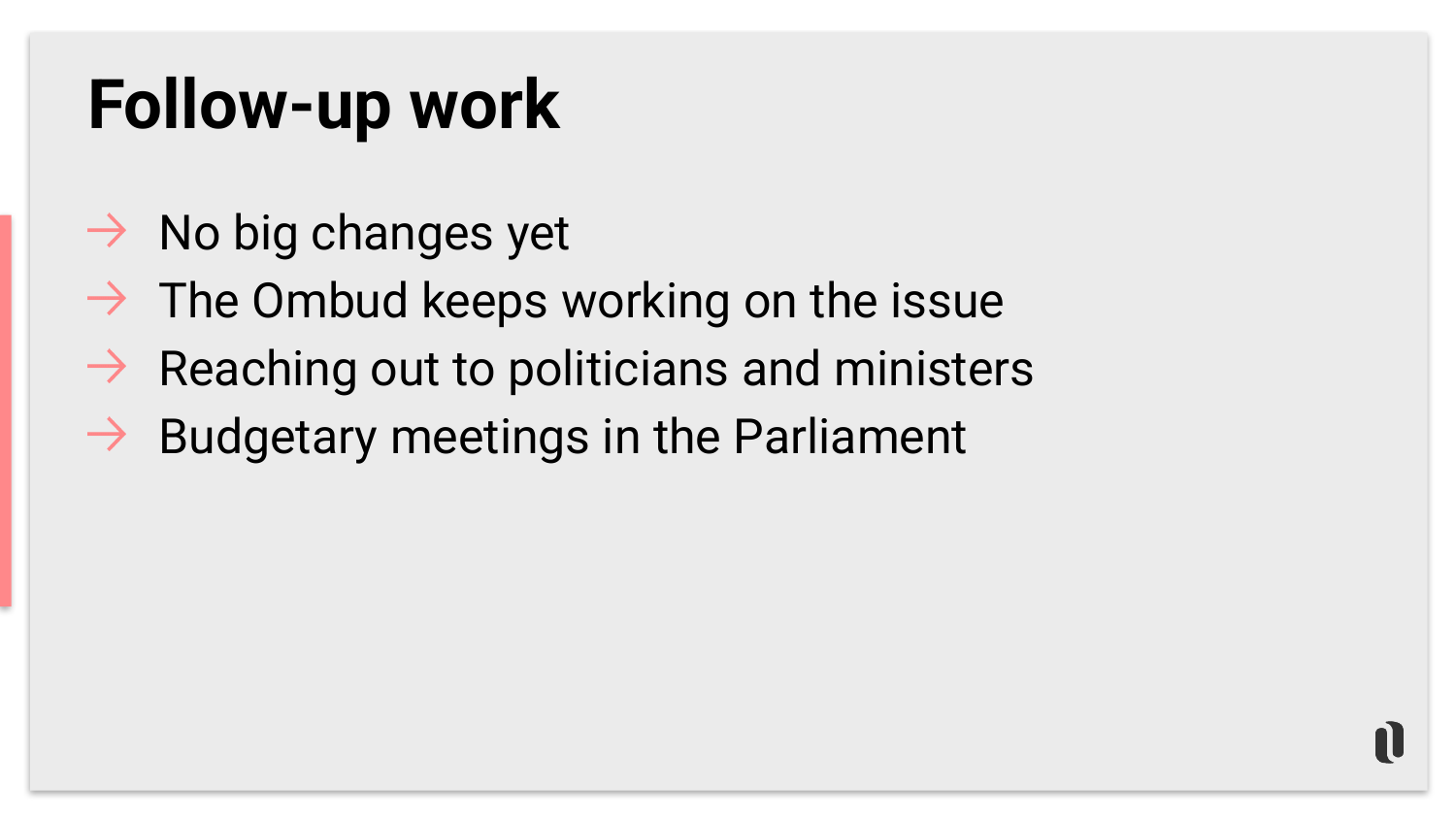

# Follow-up work
No big changes yet
The Ombud keeps working on the issue
Reaching out to politicians and ministers
Budgetary meetings in the Parliament